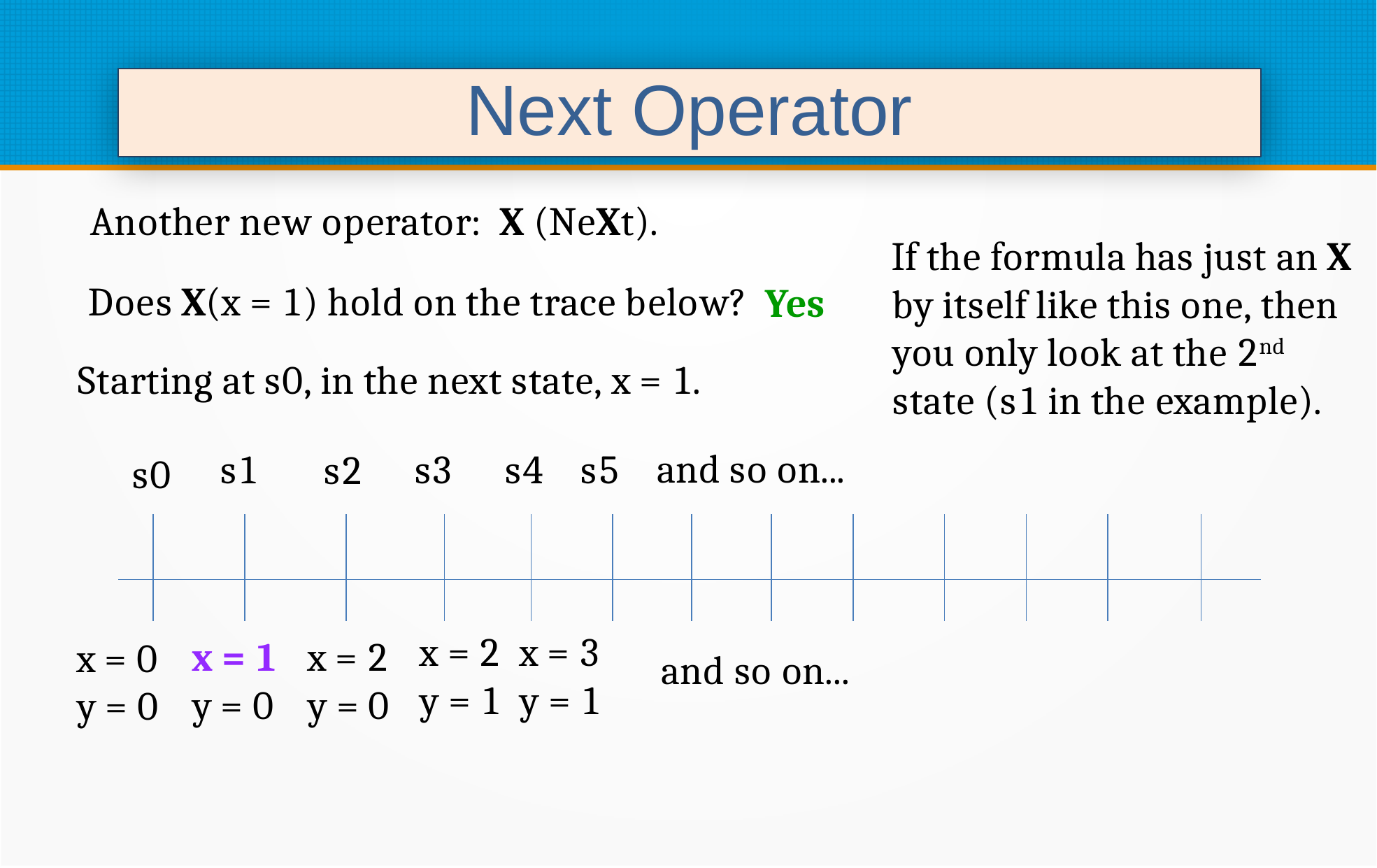

Next Operator
Another new operator:  X (NeXt).
If the formula has just an X by itself like this one, then you only look at the 2nd state (s1 in the example).
Does X(x = 1) hold on the trace below?
Yes
Starting at s0, in the next state, x = 1.
and so on...
s1
s4
s5
s3
s2
s0
x = 3
y = 1
x = 2
y = 1
x = 1
y = 0
x = 2
y = 0
x = 0
y = 0
and so on...